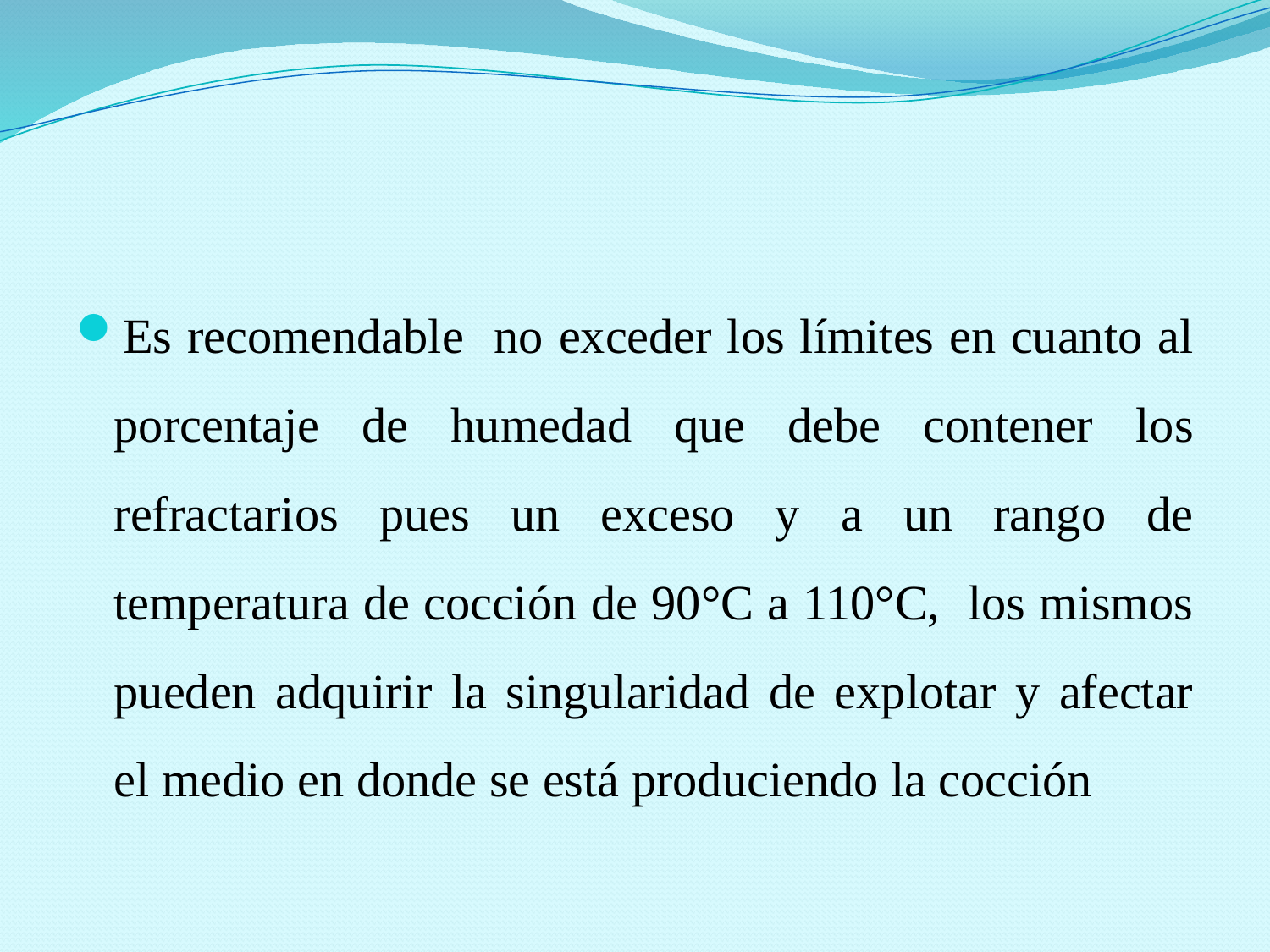

Es recomendable  no exceder los límites en cuanto al porcentaje de humedad que debe contener los refractarios pues un exceso y a un rango de temperatura de cocción de 90°C a 110°C,  los mismos pueden adquirir la singularidad de explotar y afectar el medio en donde se está produciendo la cocción